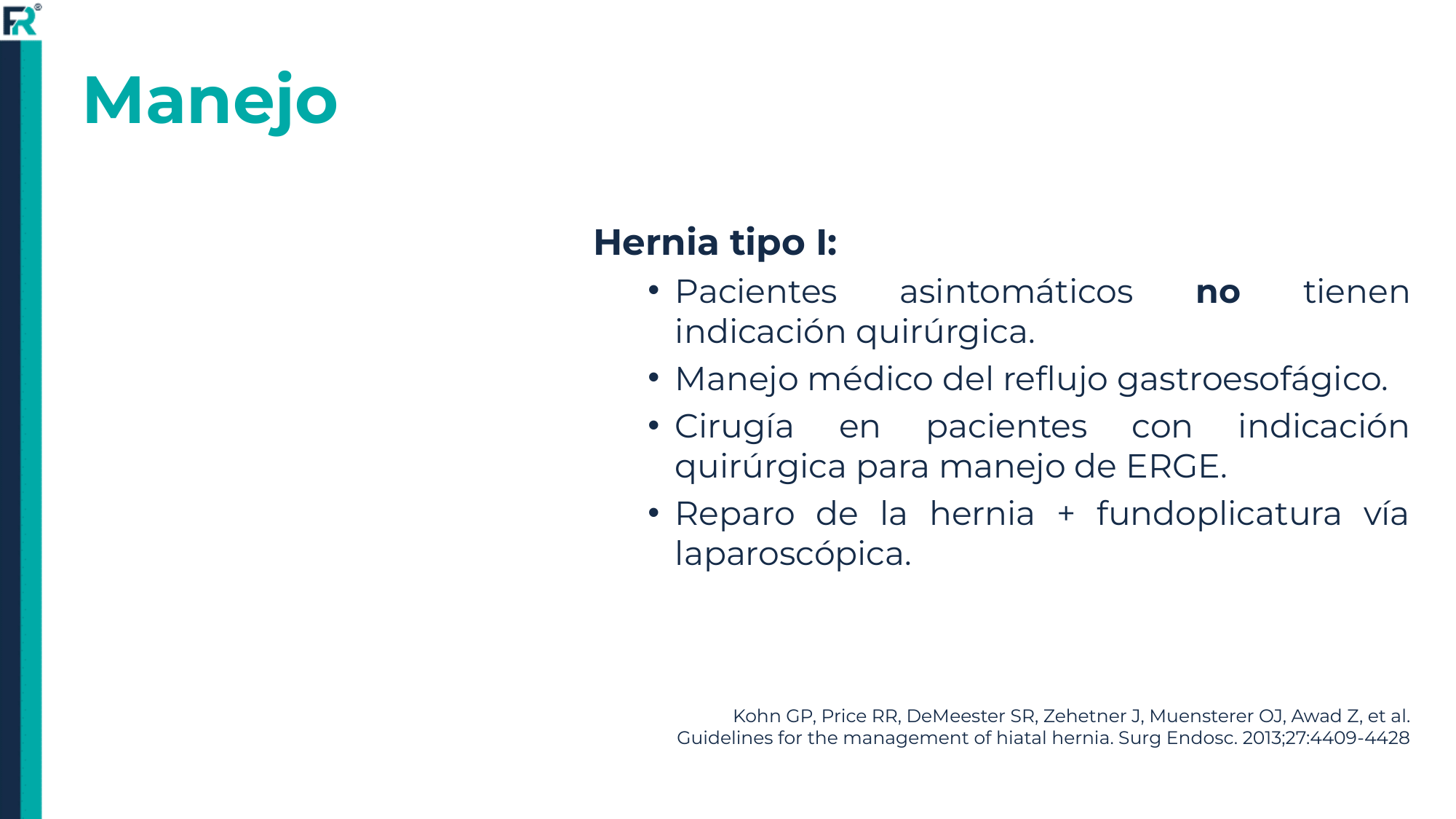

# Manejo
Hernia tipo I:
Pacientes asintomáticos no tienen indicación quirúrgica.
Manejo médico del reflujo gastroesofágico.
Cirugía en pacientes con indicación quirúrgica para manejo de ERGE.
Reparo de la hernia + fundoplicatura vía laparoscópica.
Kohn GP, Price RR, DeMeester SR, Zehetner J, Muensterer OJ, Awad Z, et al. Guidelines for the management of hiatal hernia. Surg Endosc. 2013;27:4409-4428